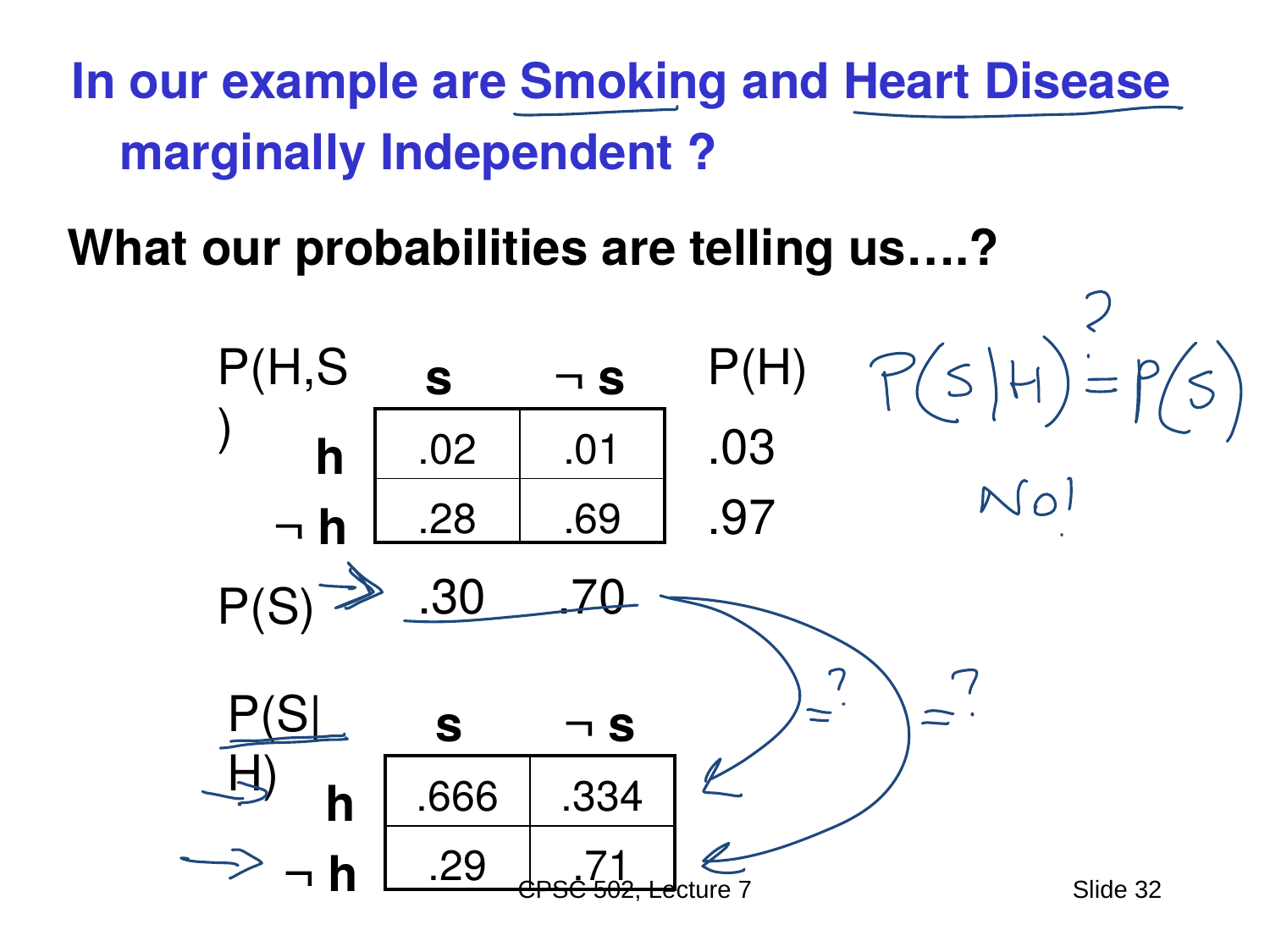

In our example are Smoking and Heart Disease marginally Independent ?
What our probabilities are telling us….?
P(H,S)
P(H)
s
¬ s
| .02 | .01 |
| --- | --- |
| .28 | .69 |
.03
h
.97
¬ h
.30
.70
P(S)
P(S|H)
s
¬ s
| .666 | .334 |
| --- | --- |
| .29 | .71 |
h
¬ h
CPSC 502, Lecture 7
Slide 32